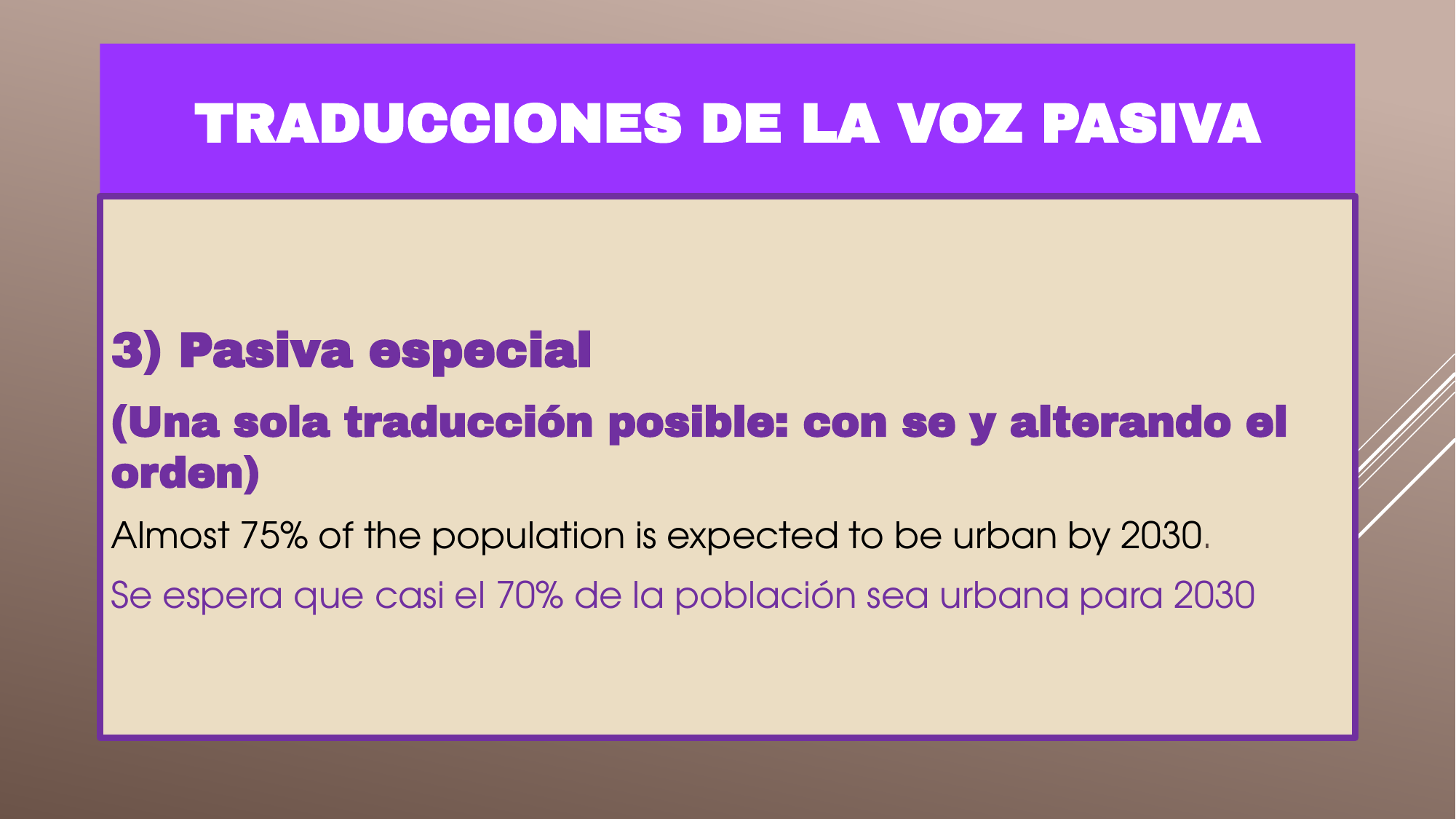

# TRADUCCIONES DE LA VOZ PASIVA
3) Pasiva especial
(Una sola traducción posible: con se y alterando el orden)
Almost 75% of the population is expected to be urban by 2030.
Se espera que casi el 70% de la población sea urbana para 2030